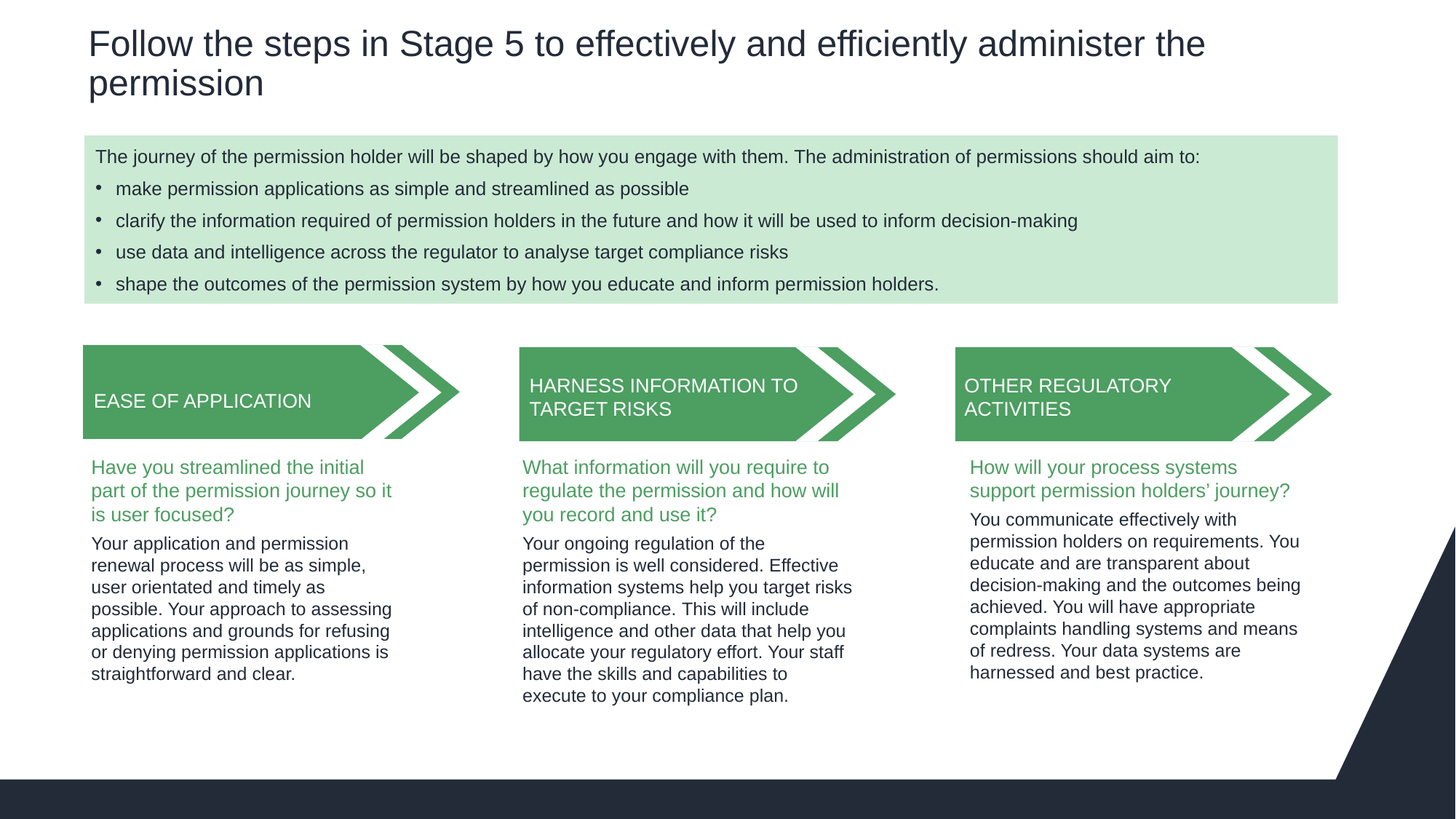

# Follow the steps in Stage 5 to effectively and efficiently administer the permission
The journey of the permission holder will be shaped by how you engage with them. The administration of permissions should aim to:
make permission applications as simple and streamlined as possible
clarify the information required of permission holders in the future and how it will be used to inform decision-making
use data and intelligence across the regulator to analyse target compliance risks
shape the outcomes of the permission system by how you educate and inform permission holders.

EASE OF APPLICATION

HARNESS INFORMATION TO TARGET RISKS

OTHER REGULATORY ACTIVITIES

What information will you require to regulate the permission and how will you record and use it?
Your ongoing regulation of the permission is well considered. Effective information systems help you target risks of non-compliance. This will include intelligence and other data that help you allocate your regulatory effort. Your staff have the skills and capabilities to execute to your compliance plan.
How will your process systems support permission holders’ journey?
You communicate effectively with permission holders on requirements. You educate and are transparent about decision-making and the outcomes being achieved. You will have appropriate complaints handling systems and means of redress. Your data systems are harnessed and best practice.
Have you streamlined the initial part of the permission journey so it is user focused?
Your application and permission renewal process will be as simple, user orientated and timely as possible. Your approach to assessing applications and grounds for refusing or denying permission applications is straightforward and clear.